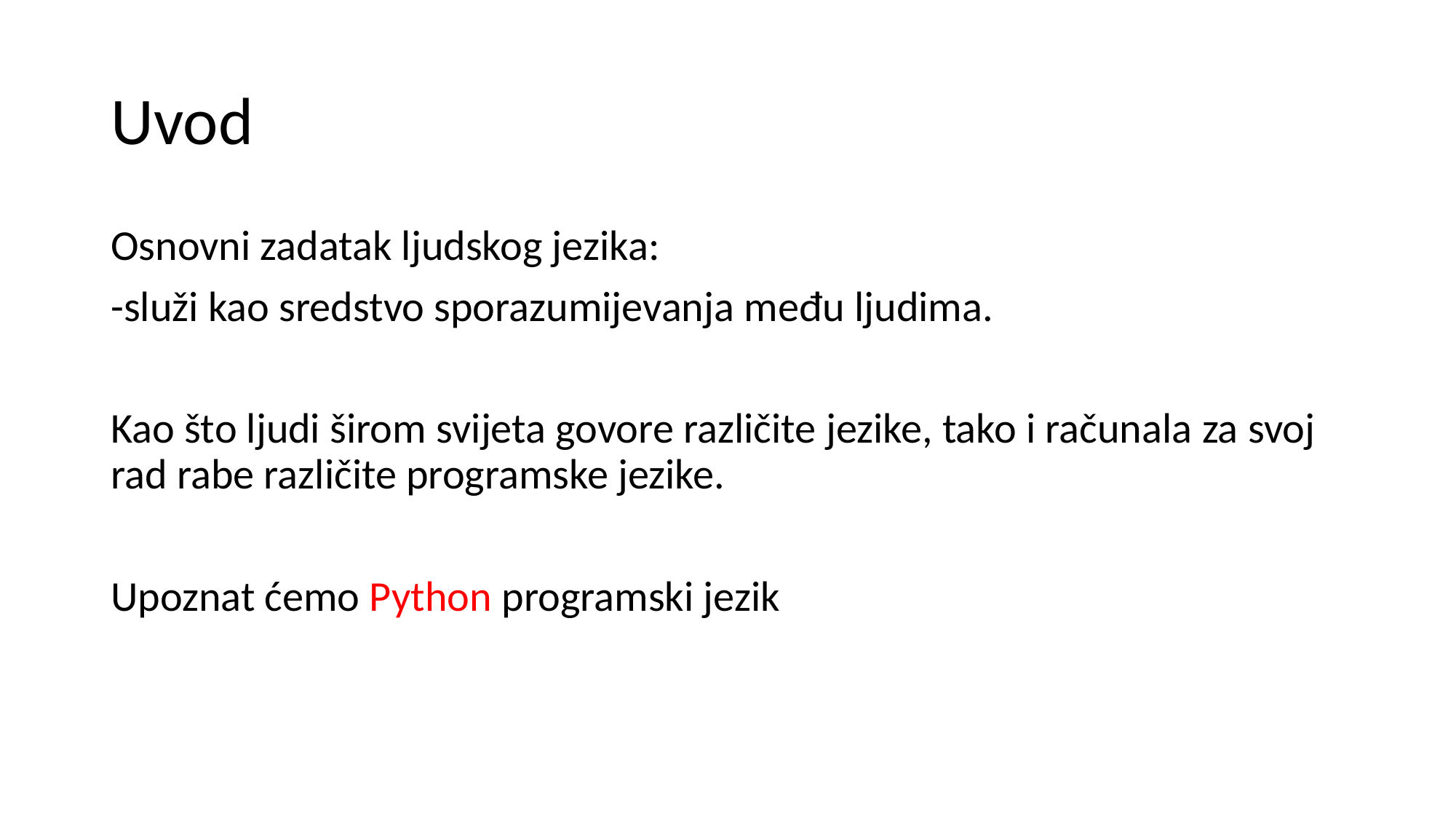

# Uvod
Osnovni zadatak ljudskog jezika:
-služi kao sredstvo sporazumijevanja među ljudima.

Kao što ljudi širom svijeta govore različite jezike, tako i računala za svoj rad rabe različite programske jezike.

Upoznat ćemo Python programski jezik